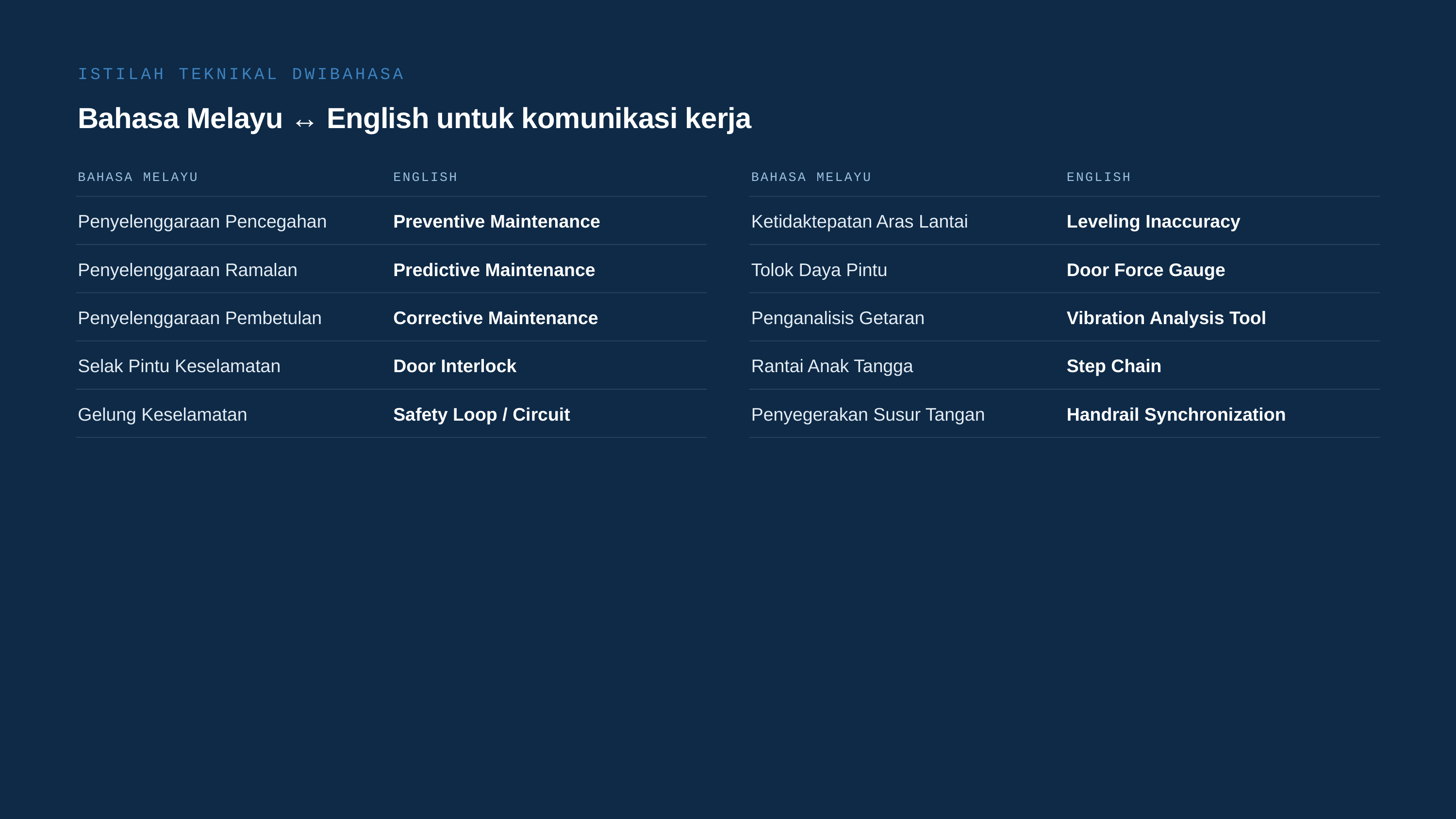

ISTILAH TEKNIKAL DWIBAHASA
Bahasa Melayu ↔ English untuk komunikasi kerja
BAHASA MELAYU
ENGLISH
BAHASA MELAYU
ENGLISH

Penyelenggaraan Pencegahan
Preventive Maintenance
Ketidaktepatan Aras Lantai
Leveling Inaccuracy

Penyelenggaraan Ramalan
Predictive Maintenance
Tolok Daya Pintu
Door Force Gauge

Penyelenggaraan Pembetulan
Corrective Maintenance
Penganalisis Getaran
Vibration Analysis Tool

Selak Pintu Keselamatan
Door Interlock
Rantai Anak Tangga
Step Chain

Gelung Keselamatan
Safety Loop / Circuit
Penyegerakan Susur Tangan
Handrail Synchronization